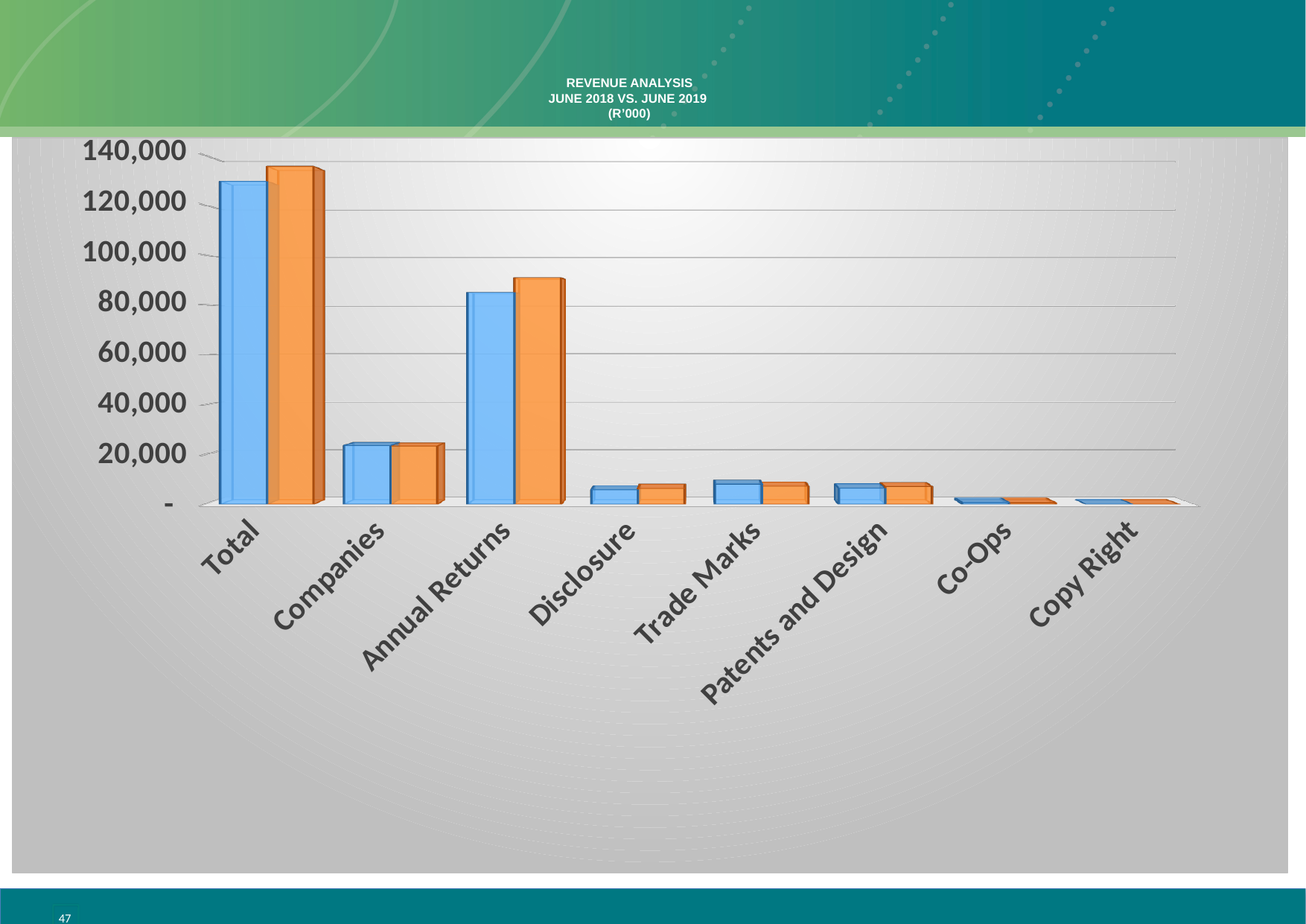

# REVENUE ANALYSIS JUNE 2018 vs. JUNE 2019 (R’000)

[unsupported chart]

47